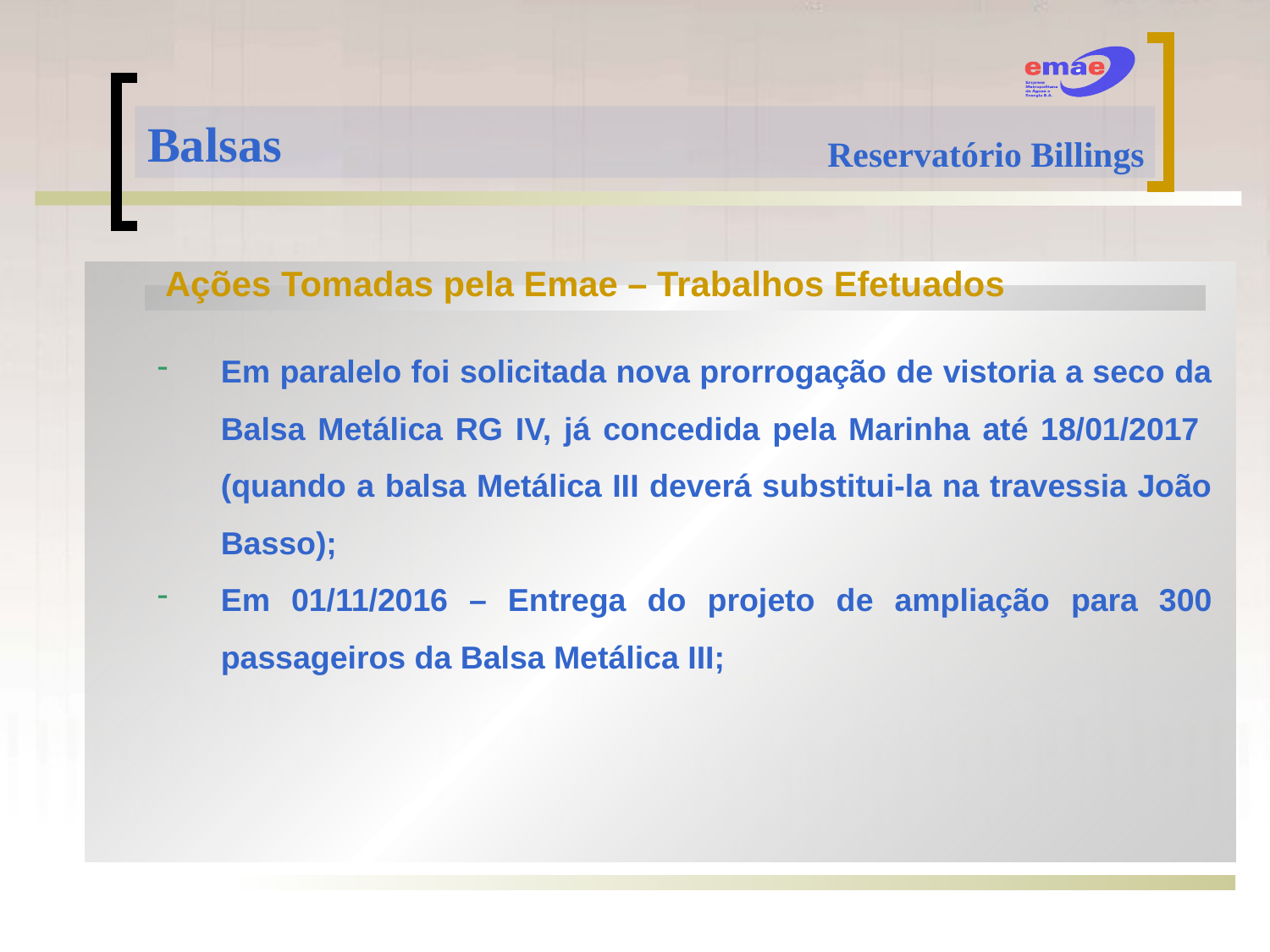

Balsas
Reservatório Billings
Ações Tomadas pela Emae – Trabalhos Efetuados

Em paralelo foi solicitada nova prorrogação de vistoria a seco da Balsa Metálica RG IV, já concedida pela Marinha até 18/01/2017  (quando a balsa Metálica III deverá substitui-la na travessia João Basso);
Em 01/11/2016 – Entrega do projeto de ampliação para 300 passageiros da Balsa Metálica III;

G- Diretoria de Geração